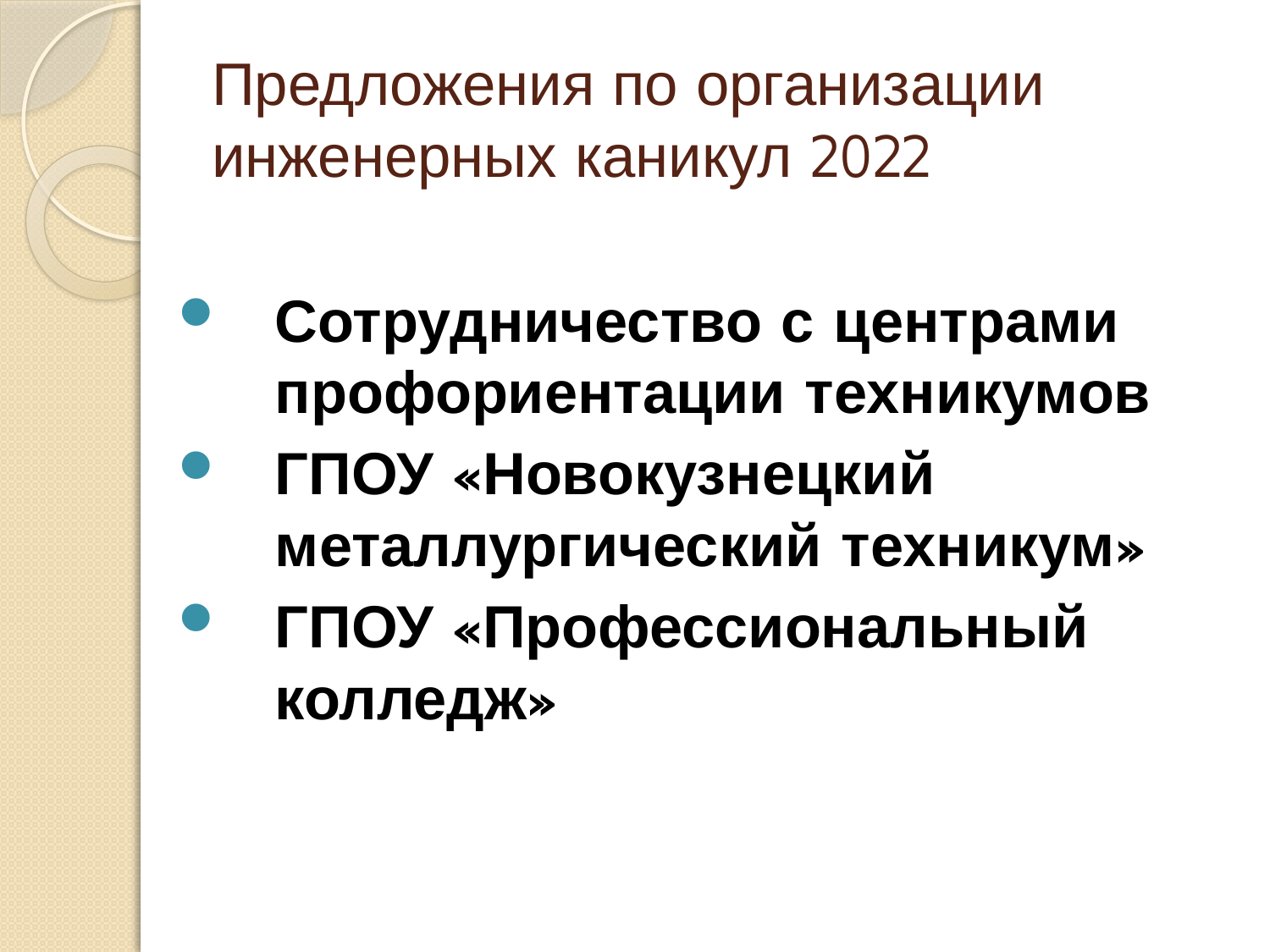

# Предложения по организации инженерных каникул 2022
Сотрудничество с центрами профориентации техникумов
ГПОУ «Новокузнецкий металлургический техникум»
ГПОУ «Профессиональный колледж»